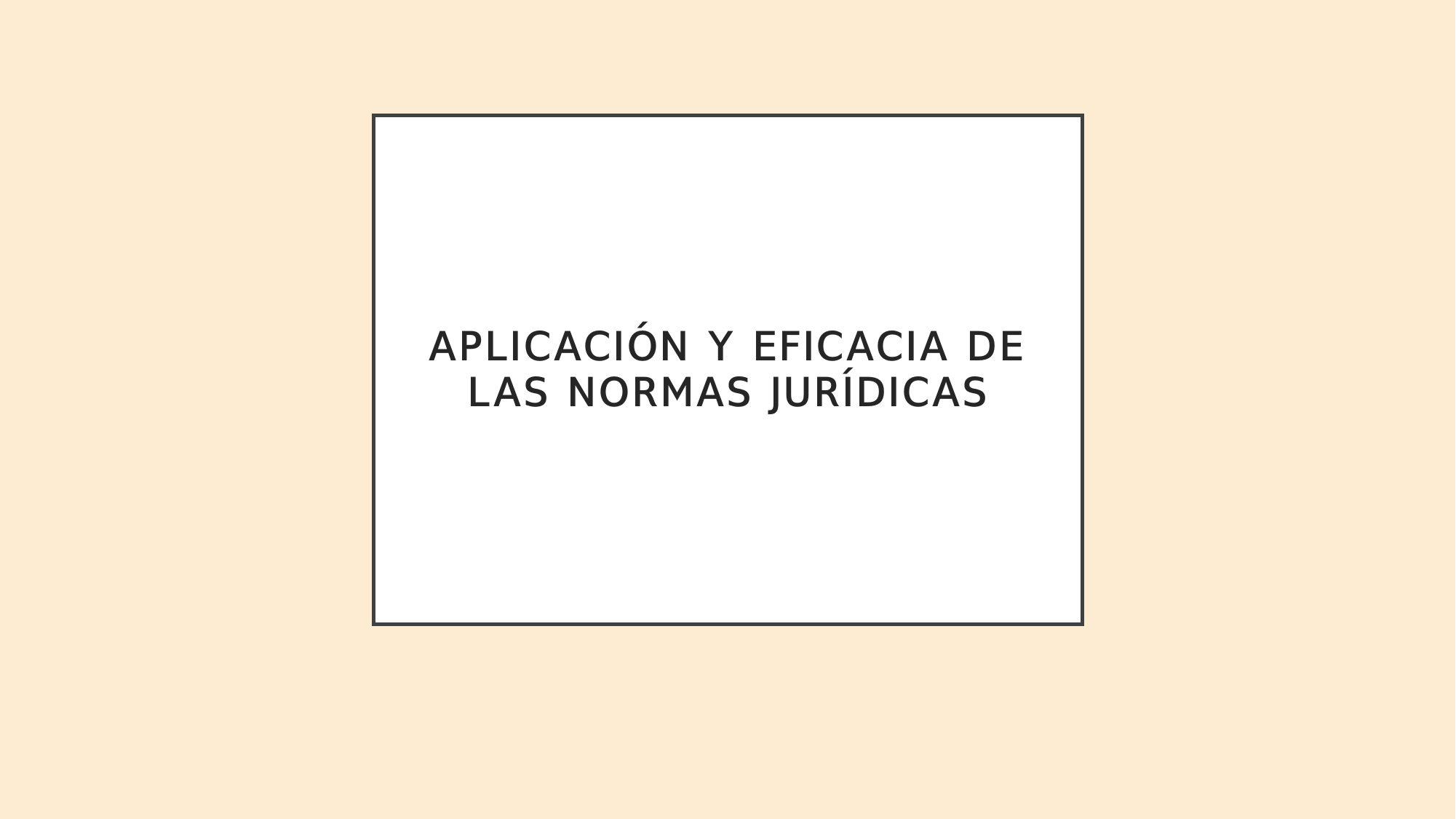

# APLICACIÓN Y EFICACIA DE LAS NORMAS JURÍDICAS